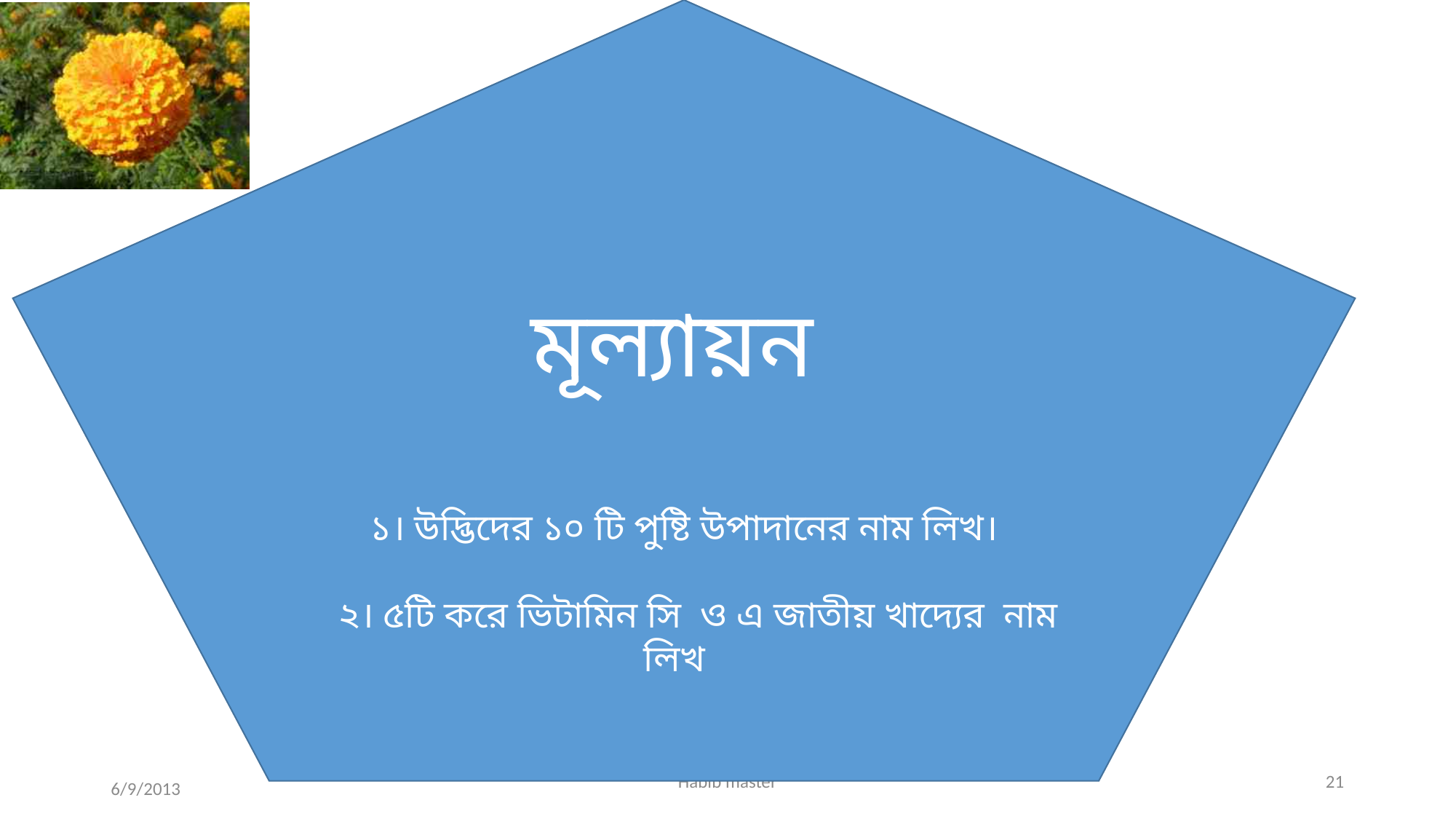

মূল্যায়ন

১। উদ্ভিদের ১০ টি পুষ্টি উপাদানের নাম লিখ।

   ২। ৫টি করে ভিটামিন সি  ও এ জাতীয় খাদ্যের  নাম লিখ
Habib master
21
6/9/2013